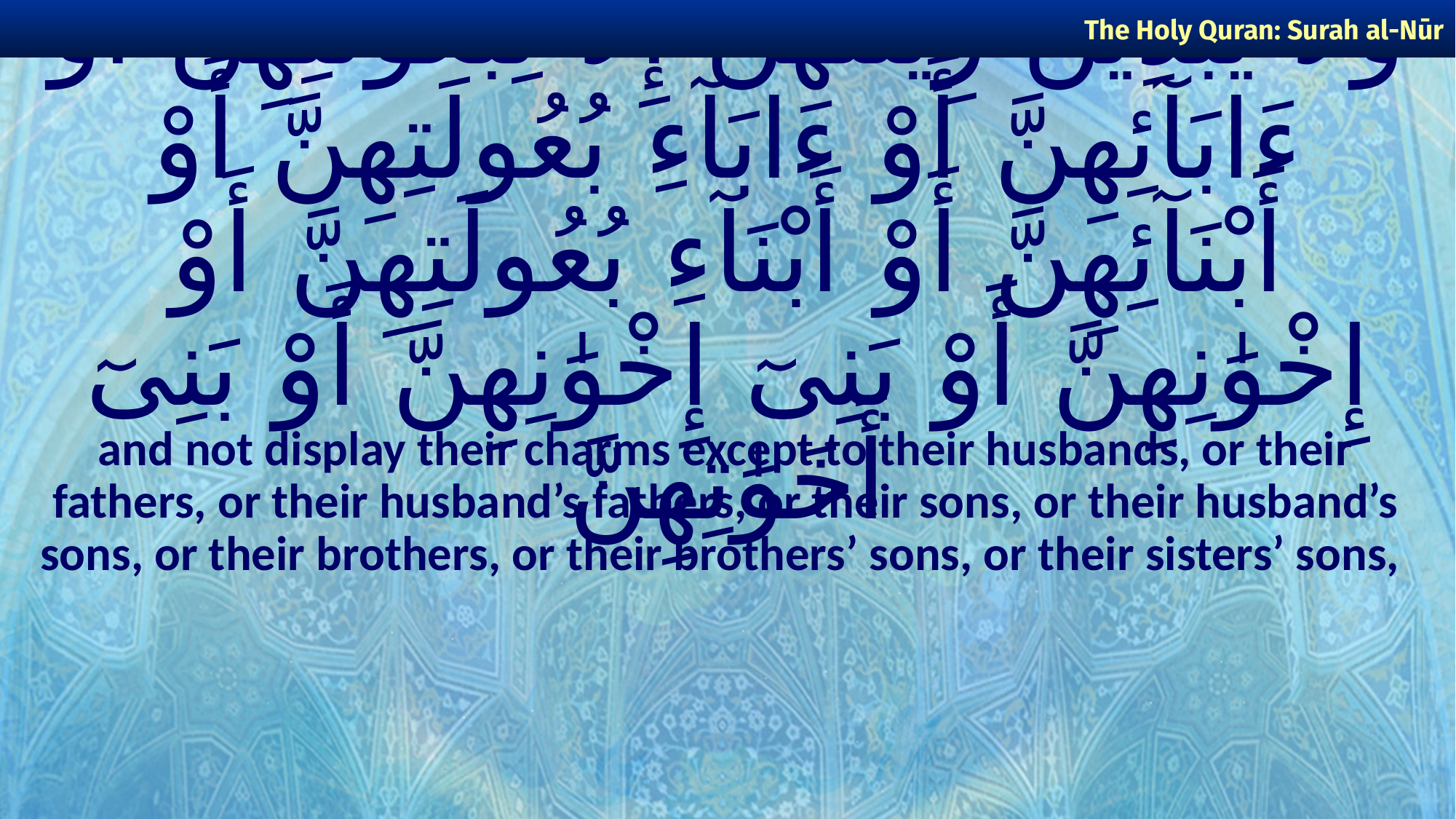

The Holy Quran: Surah al-Nūr
# وَلَا يُبْدِينَ زِينَتَهُنَّ إِلَّا لِبُعُولَتِهِنَّ أَوْ ءَابَآئِهِنَّ أَوْ ءَابَآءِ بُعُولَتِهِنَّ أَوْ أَبْنَآئِهِنَّ أَوْ أَبْنَآءِ بُعُولَتِهِنَّ أَوْ إِخْوَٰنِهِنَّ أَوْ بَنِىٓ إِخْوَٰنِهِنَّ أَوْ بَنِىٓ أَخَوَٰتِهِنَّ
and not display their charms except to their husbands, or their fathers, or their husband’s fathers, or their sons, or their husband’s sons, or their brothers, or their brothers’ sons, or their sisters’ sons,